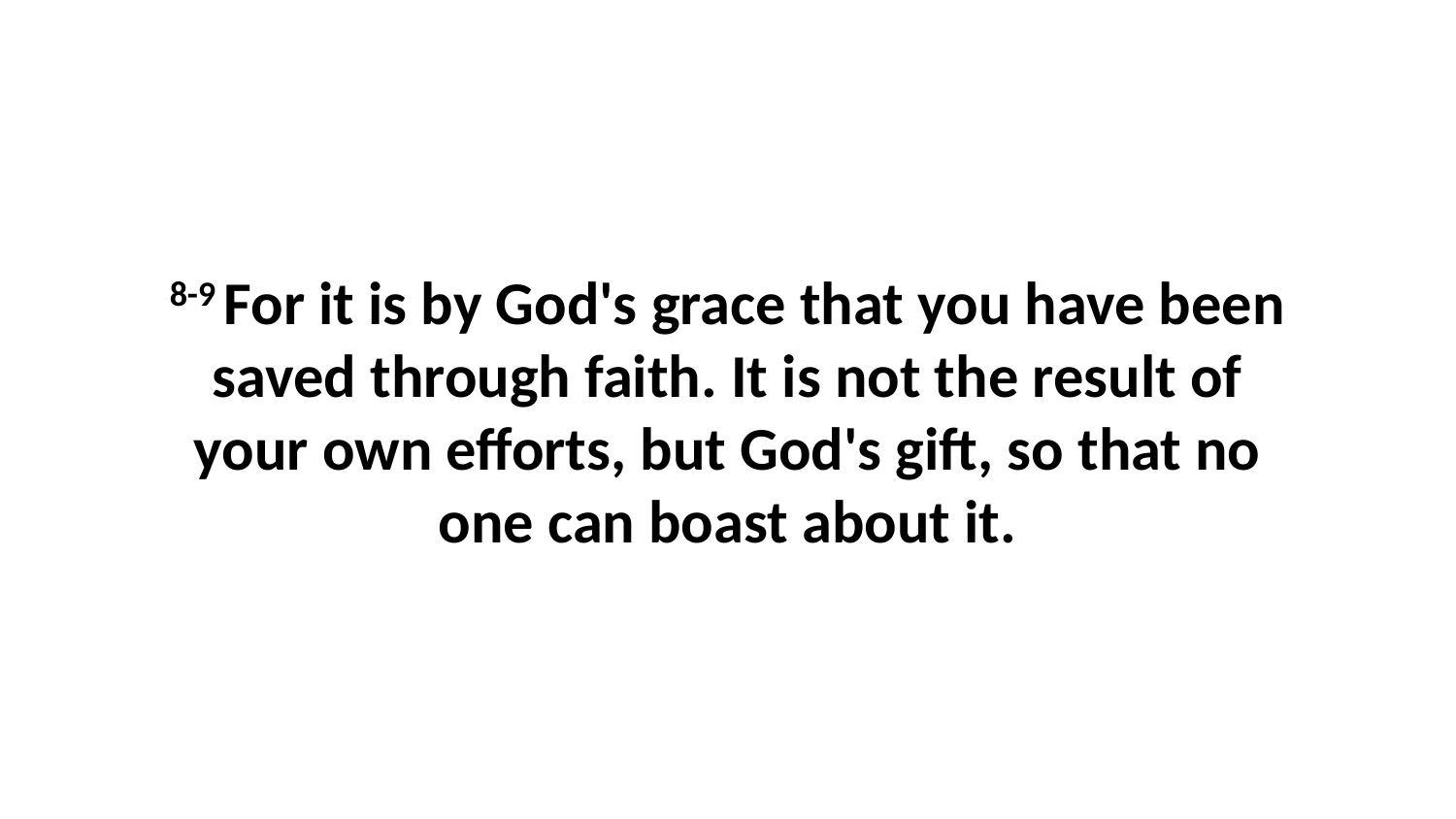

8-9 For it is by God's grace that you have been saved through faith. It is not the result of your own efforts, but God's gift, so that no one can boast about it.